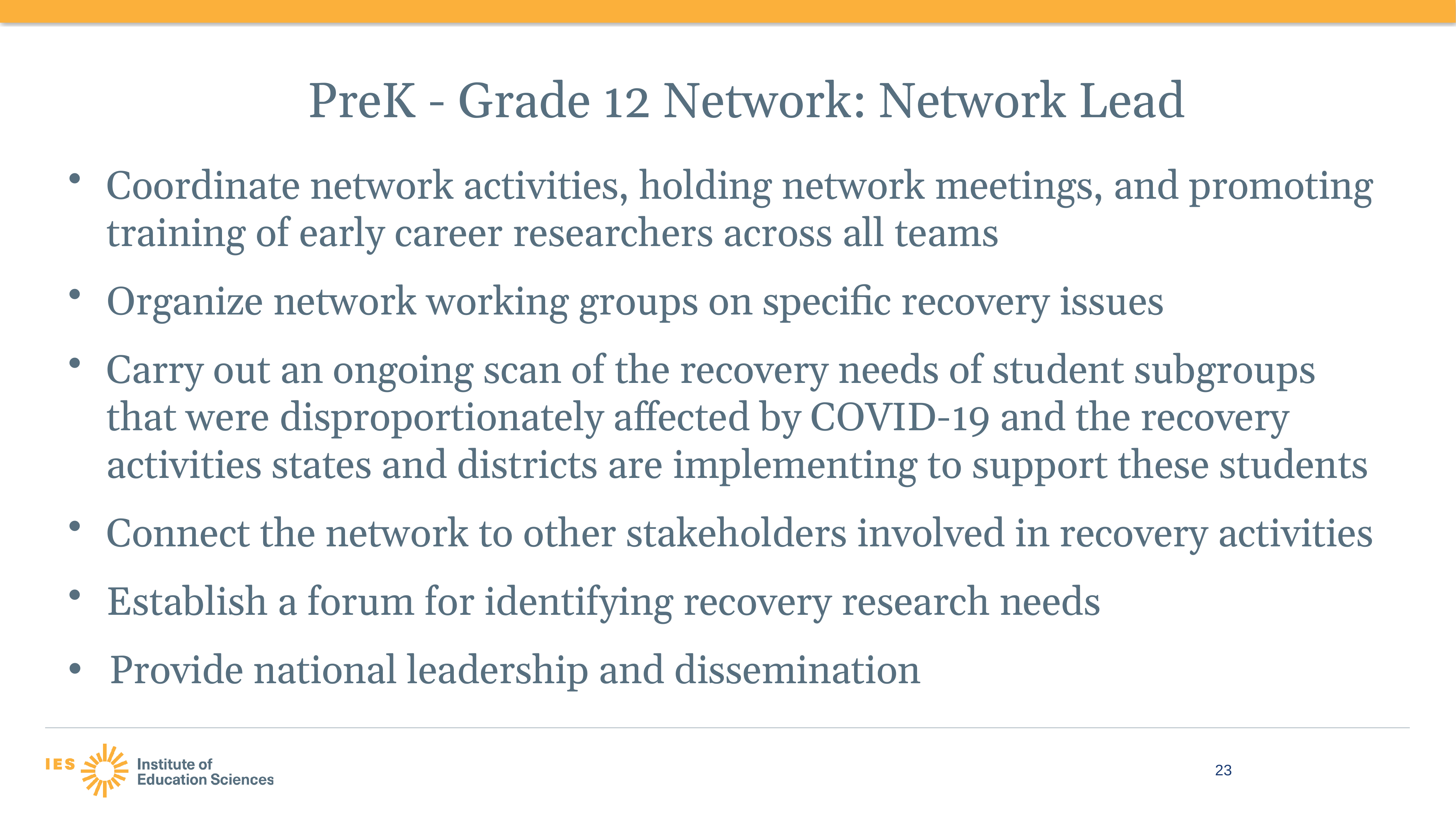

# PreK - Grade 12 Network: Network Lead
Coordinate network activities, holding network meetings, and promoting training of early career researchers across all teams
Organize network working groups on specific recovery issues
Carry out an ongoing scan of the recovery needs of student subgroups that were disproportionately affected by COVID-19 and the recovery activities states and districts are implementing to support these students
Connect the network to other stakeholders involved in recovery activities
Establish a forum for identifying recovery research needs
Provide national leadership and dissemination

23